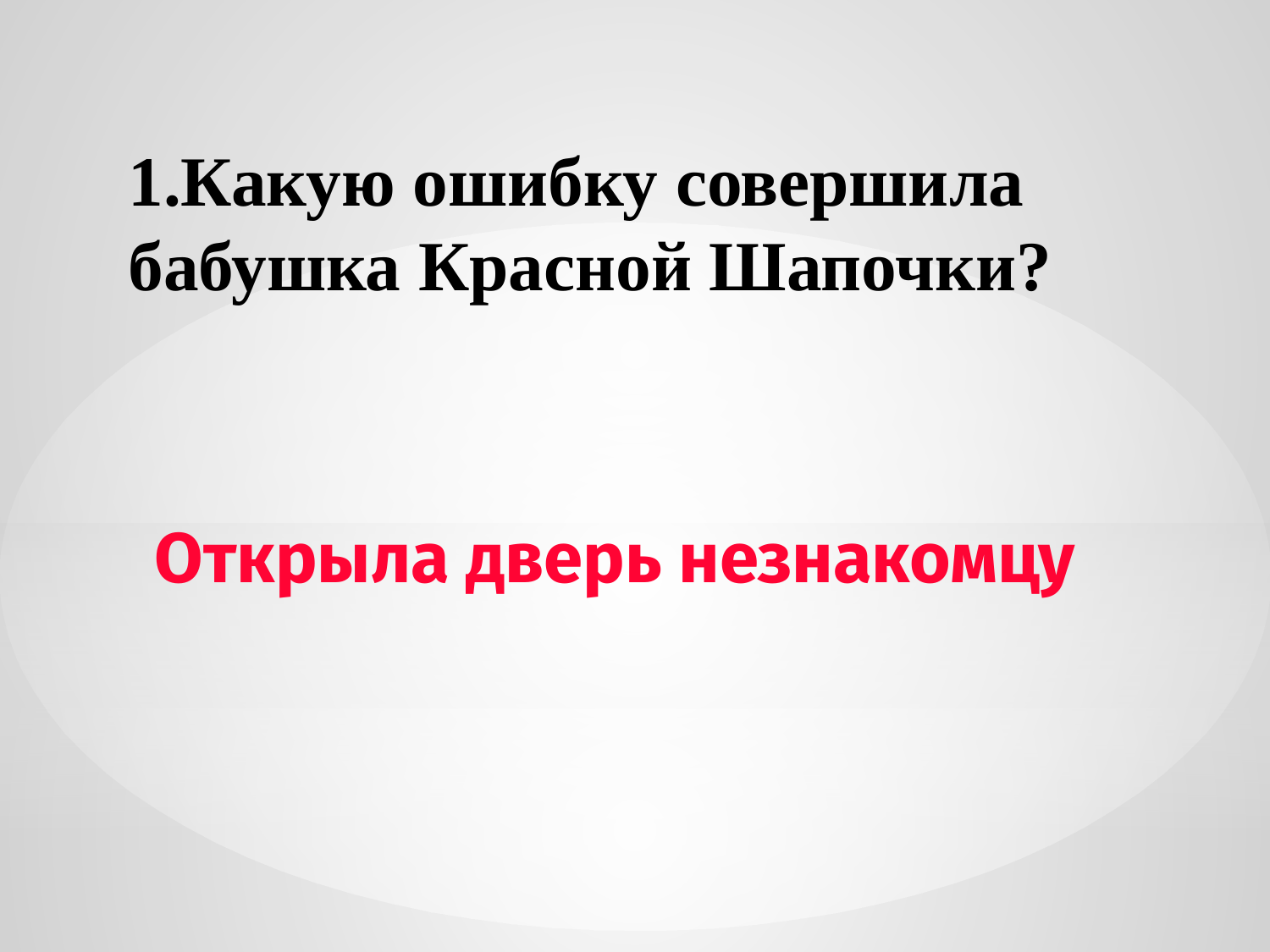

1.Какую ошибку совершила бабушка Красной Шапочки?
# Открыла дверь незнакомцу